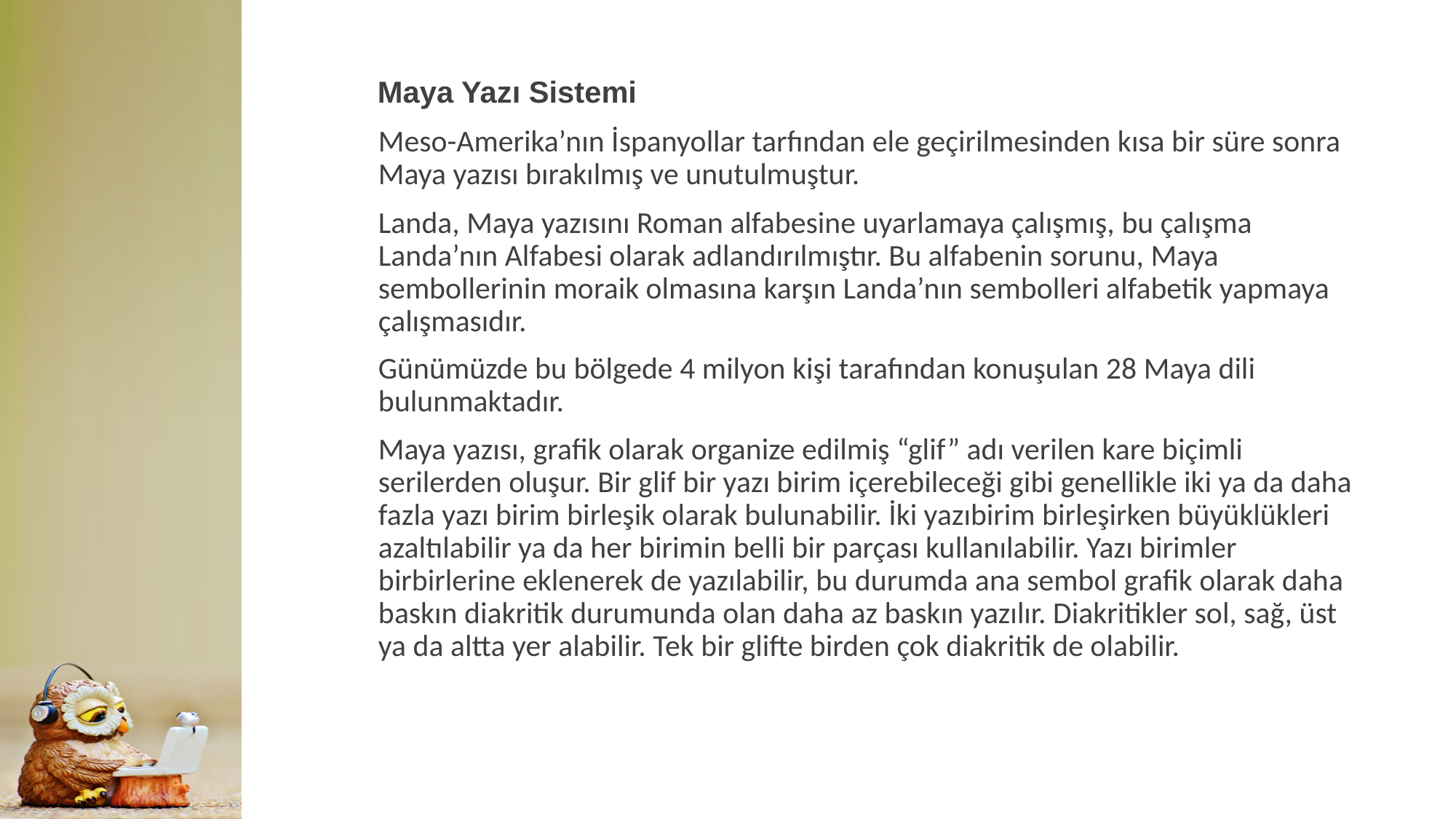

Maya Yazı Sistemi
Meso-Amerika’nın İspanyollar tarfından ele geçirilmesinden kısa bir süre sonra Maya yazısı bırakılmış ve unutulmuştur.
Landa, Maya yazısını Roman alfabesine uyarlamaya çalışmış, bu çalışma Landa’nın Alfabesi olarak adlandırılmıştır. Bu alfabenin sorunu, Maya sembollerinin moraik olmasına karşın Landa’nın sembolleri alfabetik yapmaya çalışmasıdır.
Günümüzde bu bölgede 4 milyon kişi tarafından konuşulan 28 Maya dili bulunmaktadır.
Maya yazısı, grafik olarak organize edilmiş “glif” adı verilen kare biçimli serilerden oluşur. Bir glif bir yazı birim içerebileceği gibi genellikle iki ya da daha fazla yazı birim birleşik olarak bulunabilir. İki yazıbirim birleşirken büyüklükleri azaltılabilir ya da her birimin belli bir parçası kullanılabilir. Yazı birimler birbirlerine eklenerek de yazılabilir, bu durumda ana sembol grafik olarak daha baskın diakritik durumunda olan daha az baskın yazılır. Diakritikler sol, sağ, üst ya da altta yer alabilir. Tek bir glifte birden çok diakritik de olabilir.